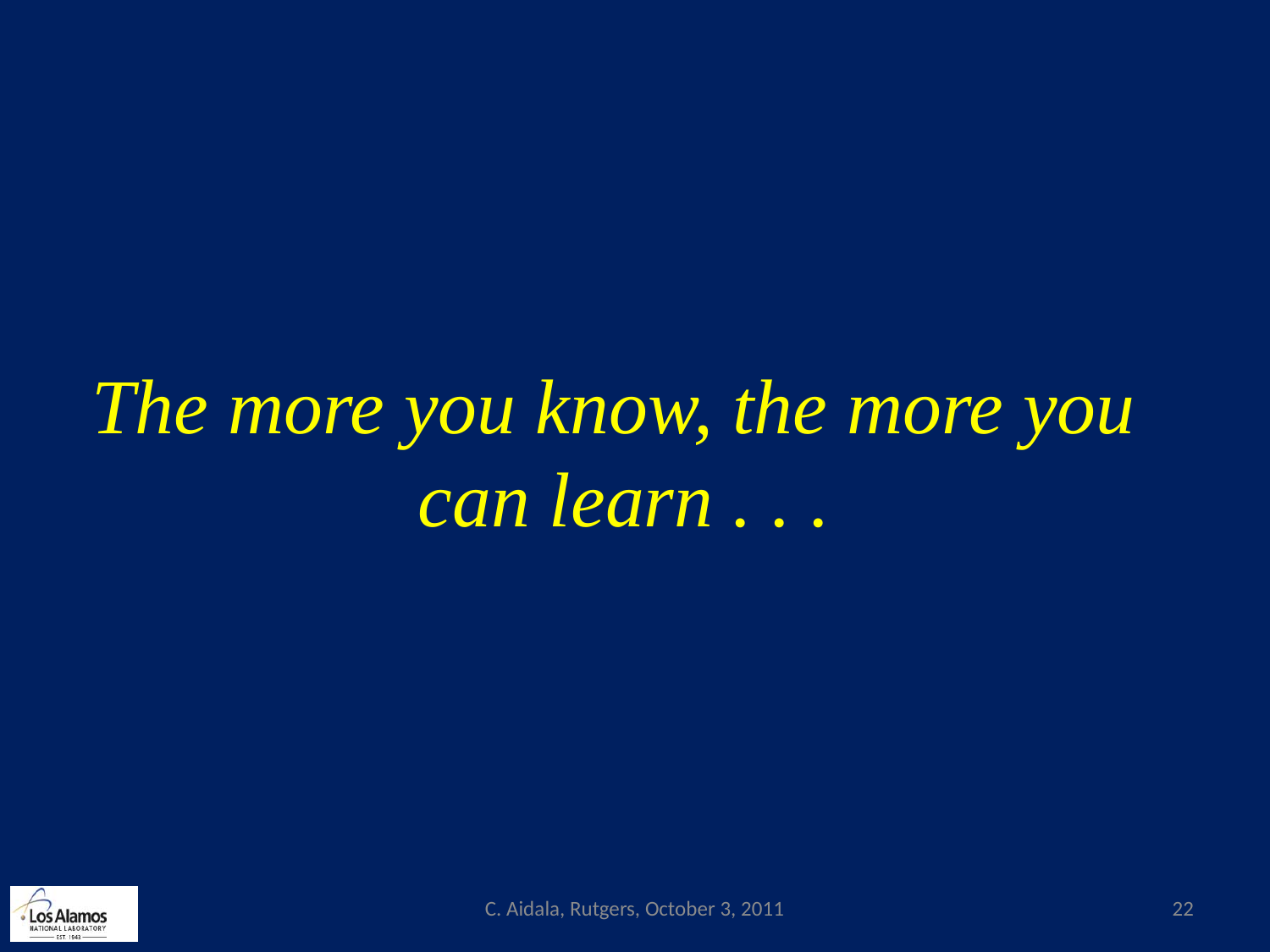

The more you know, the more you
can learn . . .
C. Aidala, Rutgers, October 3, 2011
22